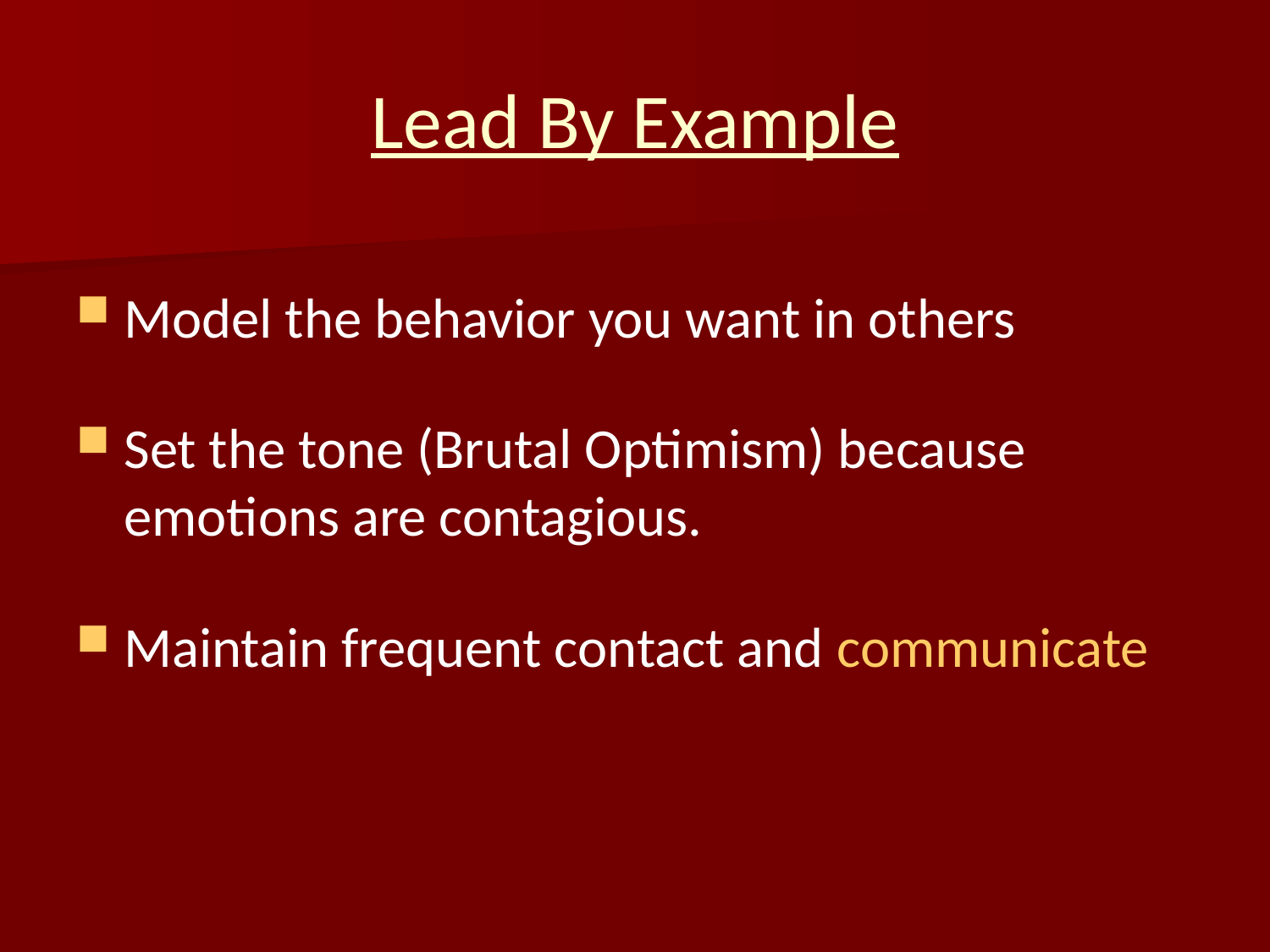

# Lead By Example
Model the behavior you want in others

Set the tone (Brutal Optimism) because emotions are contagious.

Maintain frequent contact and communicate